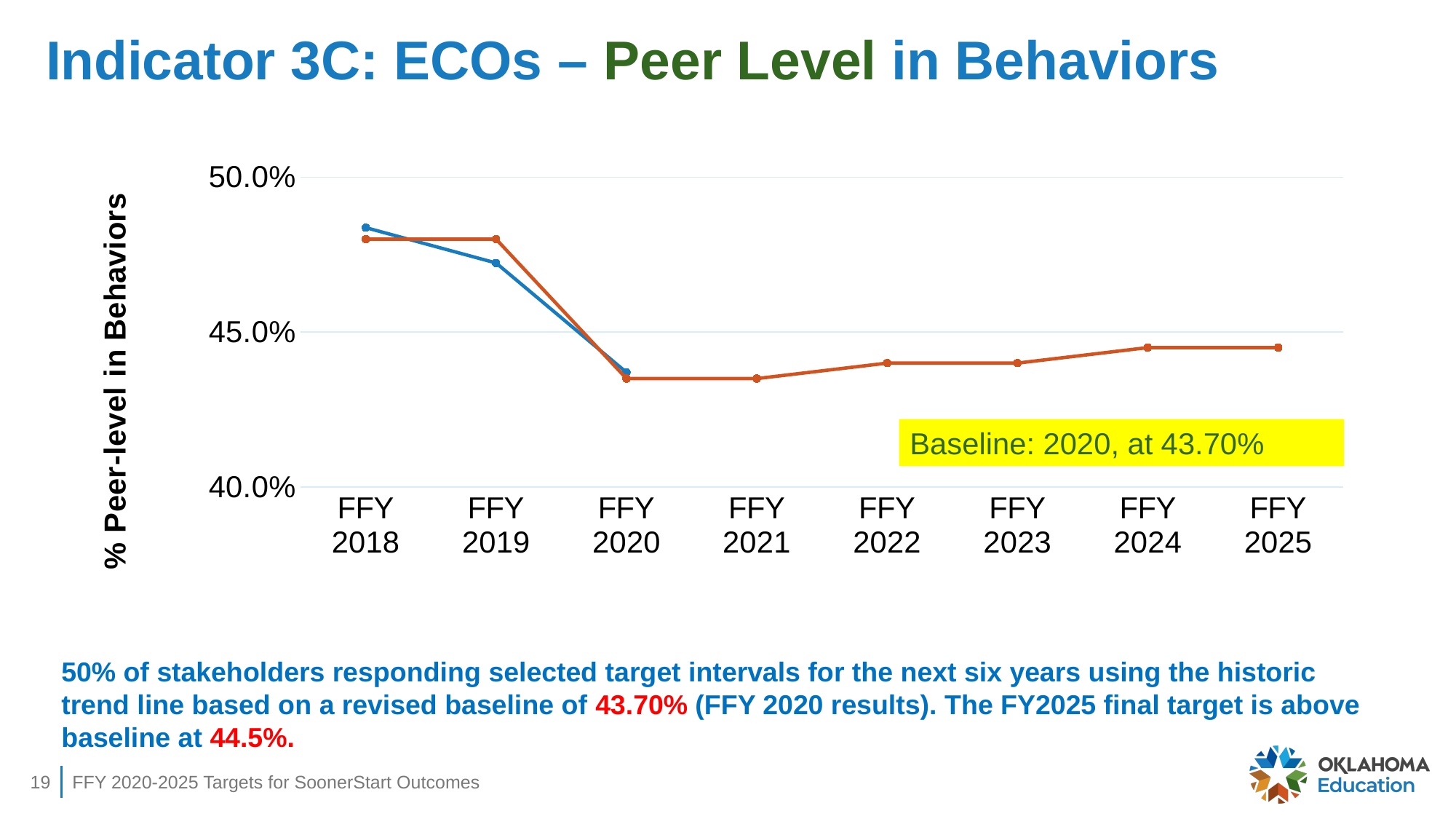

# Indicator 3C: ECOs – Peer Level in Behaviors

### Chart

| Category | Data | Target |
|---|---|---|
| FFY 2018 | 0.4837 | 0.48 |
| FFY 2019 | 0.4723 | 0.48 |
| FFY 2020 | 0.437 | 0.435 |
| FFY 2021 | None | 0.435 |
| FFY 2022 | None | 0.44 |
| FFY 2023 | None | 0.44 |
| FFY 2024 | None | 0.445 |
| FFY 2025 | None | 0.445 |
Baseline: 2020, at 43.70%
50% of stakeholders responding selected target intervals for the next six years using the historic trend line based on a revised baseline of 43.70% (FFY 2020 results). The FY2025 final target is above baseline at 44.5%.
19
FFY 2020-2025 Targets for SoonerStart Outcomes